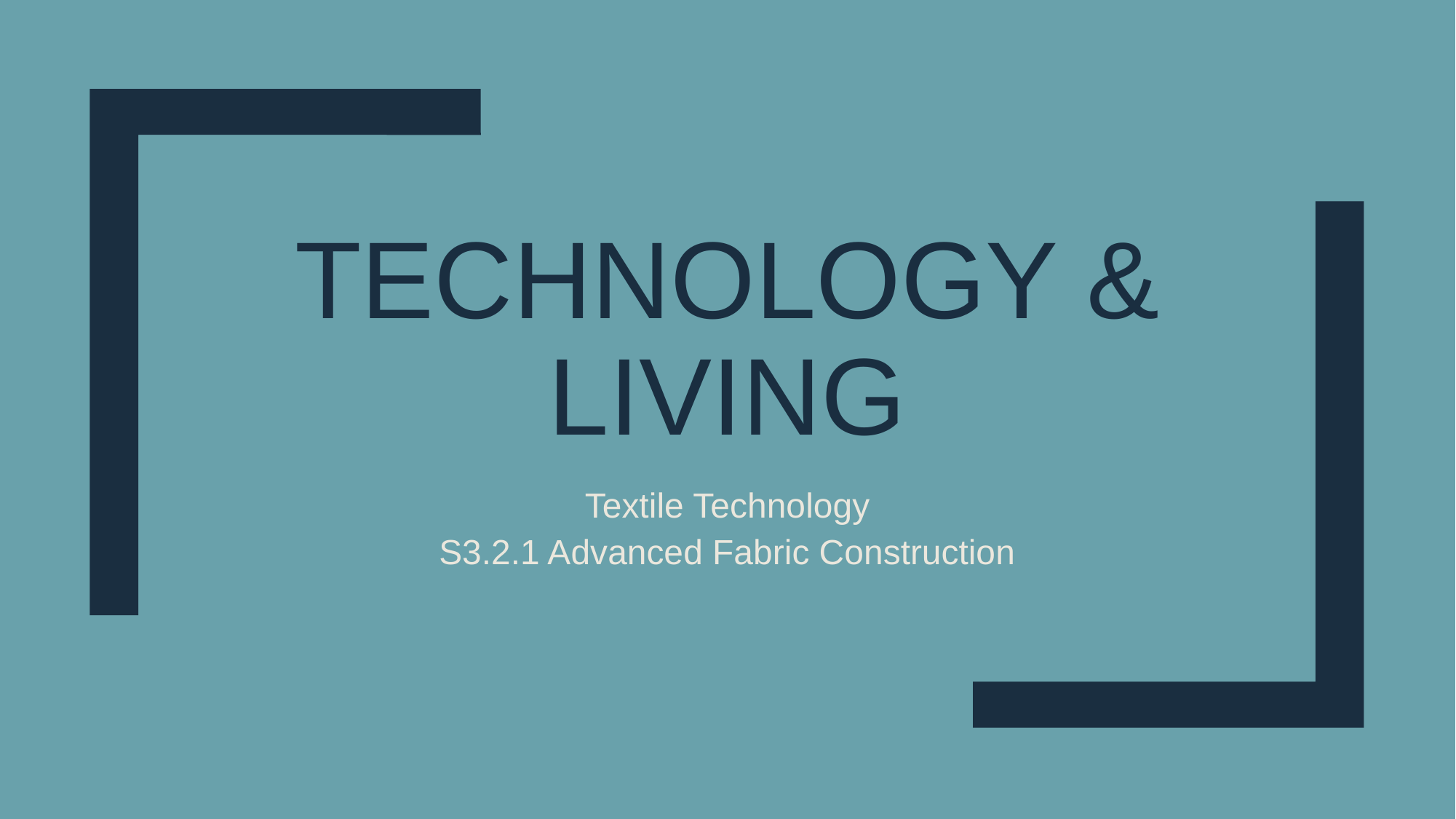

# Technology & living
Textile Technology
S3.2.1 Advanced Fabric Construction